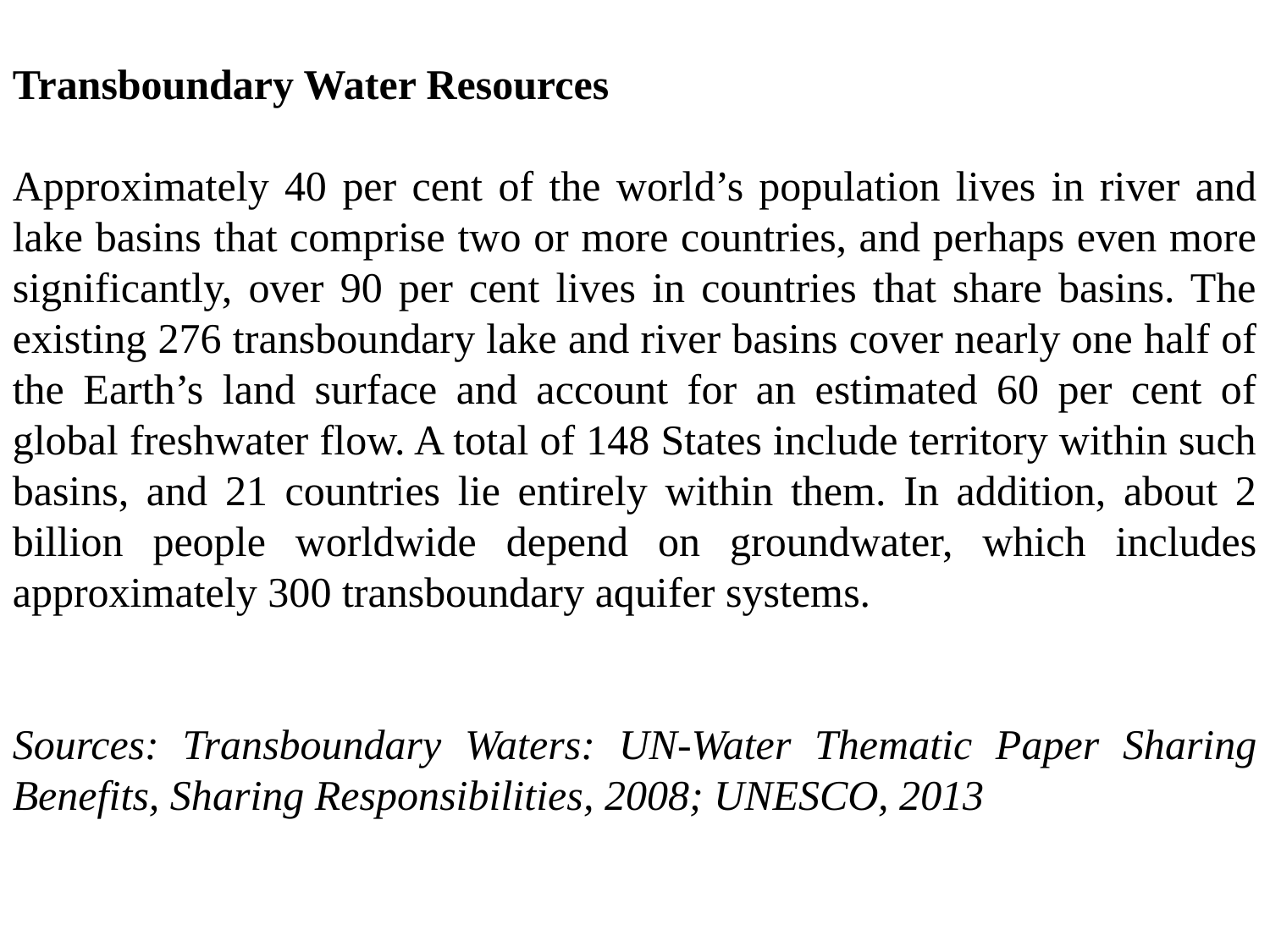

Transboundary Water Resources

Approximately 40 per cent of the world’s population lives in river and lake basins that comprise two or more countries, and perhaps even more significantly, over 90 per cent lives in countries that share basins. The existing 276 transboundary lake and river basins cover nearly one half of the Earth’s land surface and account for an estimated 60 per cent of global freshwater flow. A total of 148 States include territory within such basins, and 21 countries lie entirely within them. In addition, about 2 billion people worldwide depend on groundwater, which includes approximately 300 transboundary aquifer systems.

Sources: Transboundary Waters: UN-Water Thematic Paper Sharing Benefits, Sharing Responsibilities, 2008; UNESCO, 2013